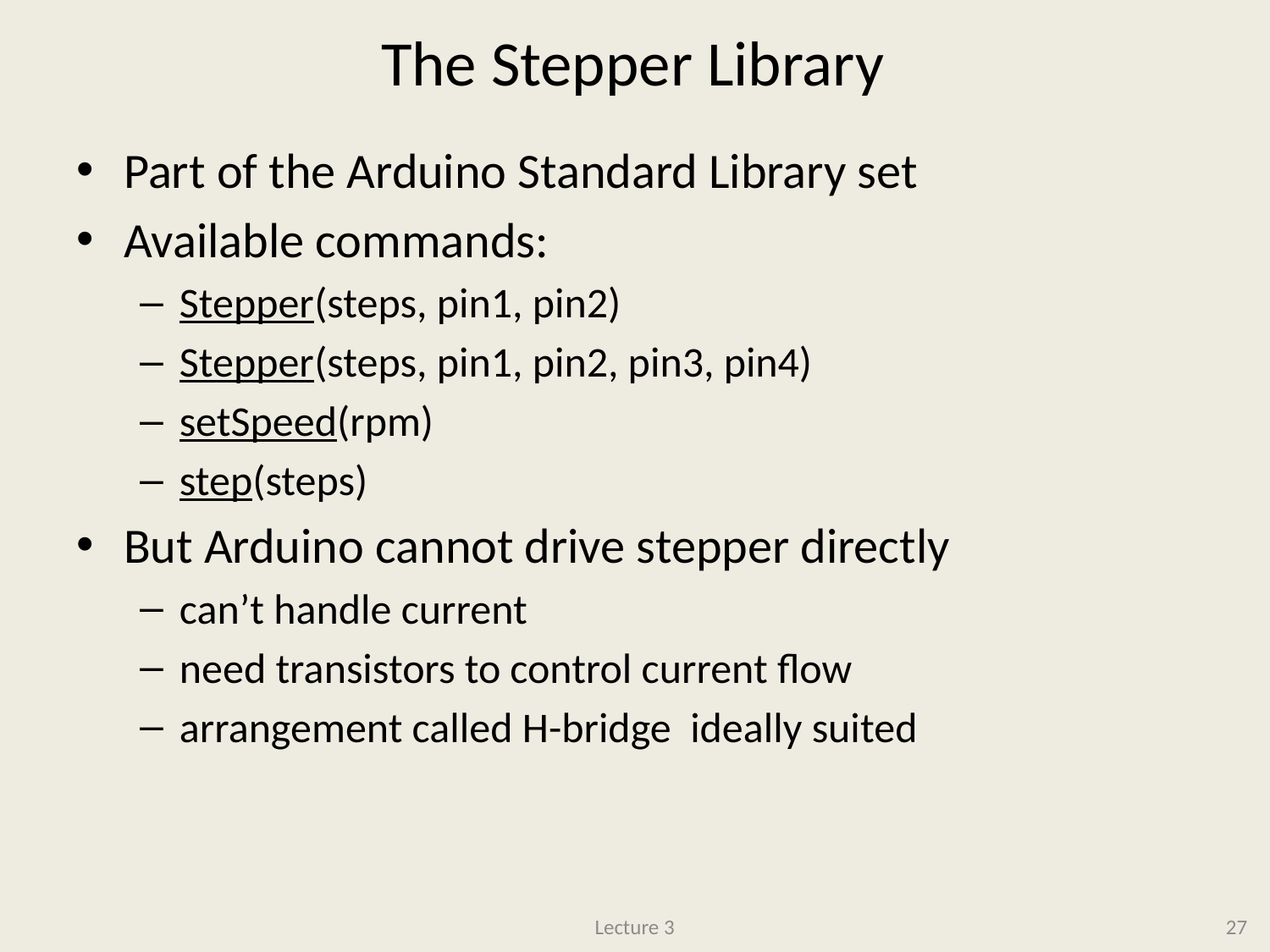

# The Stepper Library
Part of the Arduino Standard Library set
Available commands:
Stepper(steps, pin1, pin2)
Stepper(steps, pin1, pin2, pin3, pin4)
setSpeed(rpm)
step(steps)
But Arduino cannot drive stepper directly
can’t handle current
need transistors to control current flow
arrangement called H-bridge  ideally suited
Lecture 3
27